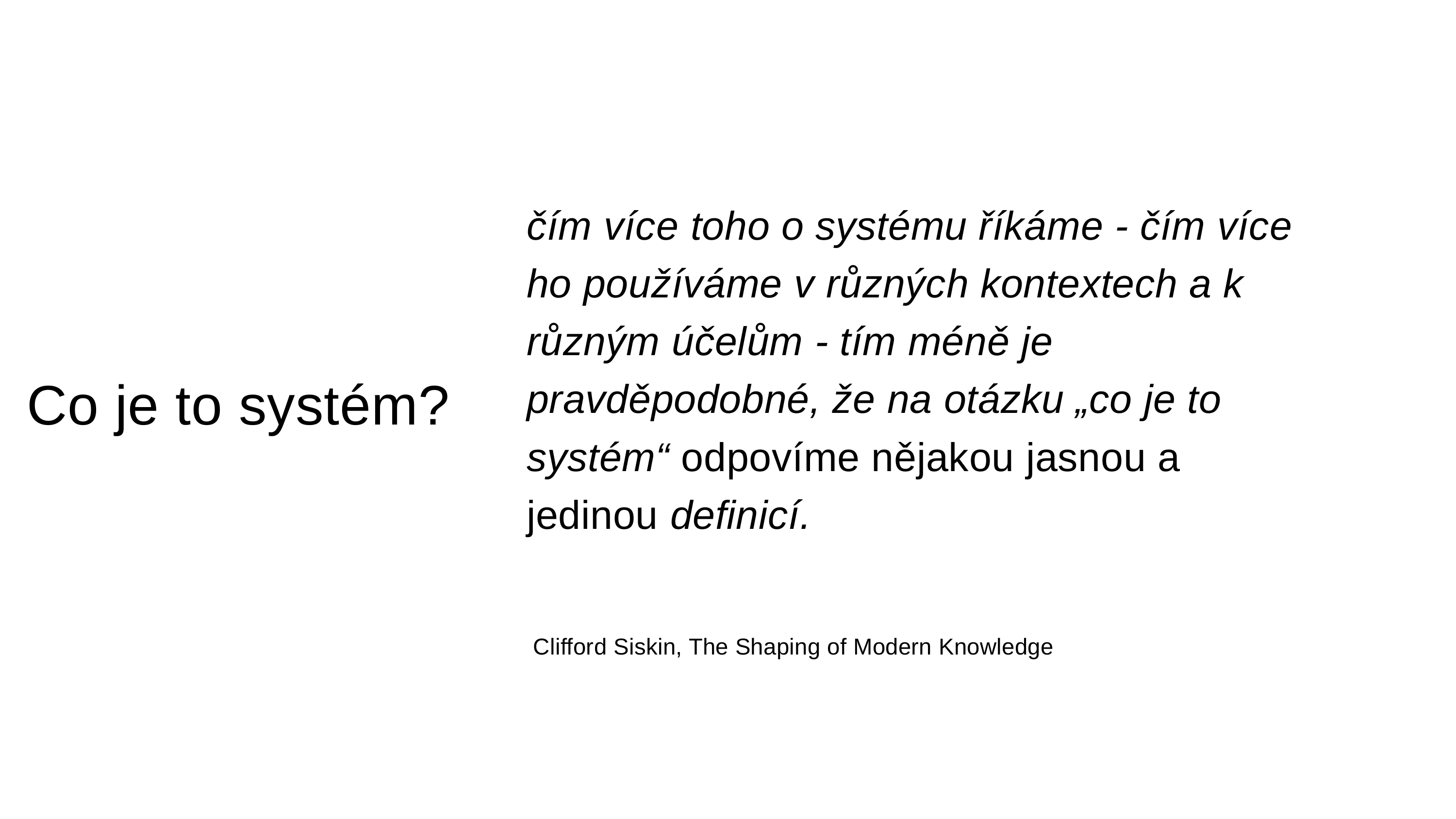

čím více toho o systému říkáme - čím více ho používáme v různých kontextech a k různým účelům - tím méně je pravděpodobné, že na otázku „co je to systém“ odpovíme nějakou jasnou a jedinou definicí.

 Clifford Siskin, The Shaping of Modern Knowledge

Co je to systém?